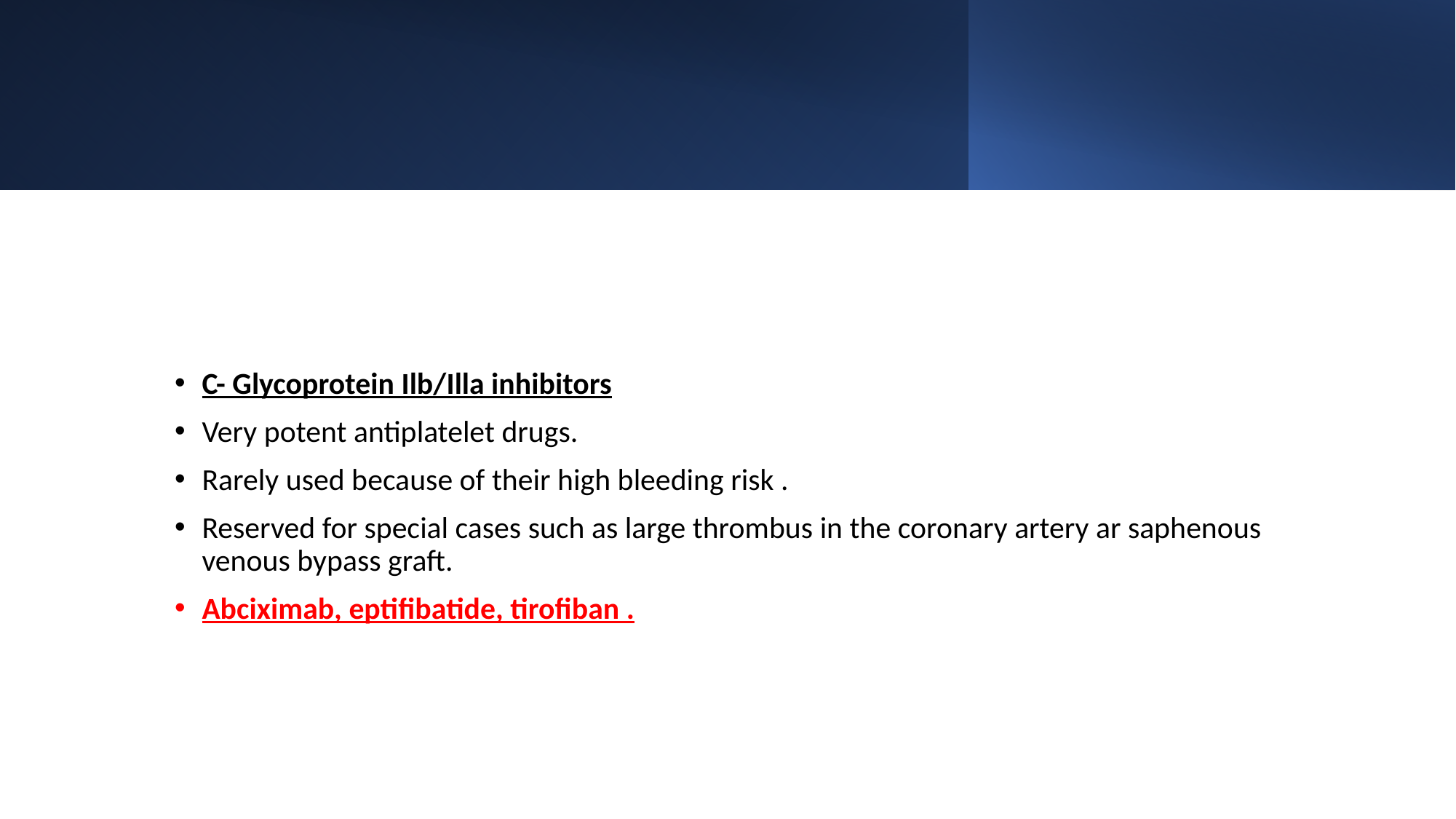

#
C- Glycoprotein Ilb/Illa inhibitors
Very potent antiplatelet drugs.
Rarely used because of their high bleeding risk .
Reserved for special cases such as large thrombus in the coronary artery ar saphenous venous bypass graft.
Abciximab, eptifibatide, tirofiban .